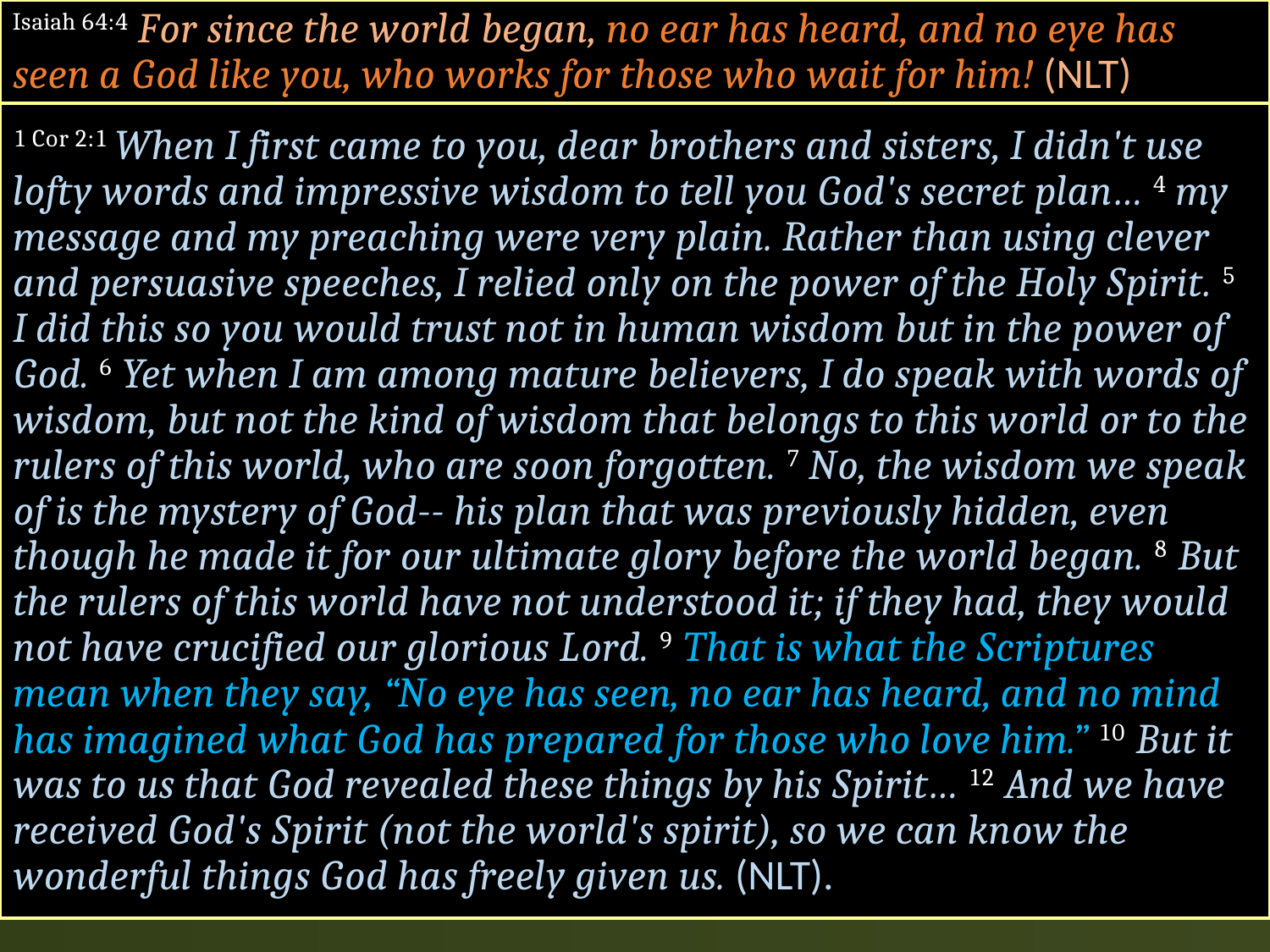

Isaiah 64:4 For since the world began, no ear has heard, and no eye has seen a God like you, who works for those who wait for him! (NLT)
1 Cor 2:1 When I first came to you, dear brothers and sisters, I didn't use lofty words and impressive wisdom to tell you God's secret plan… 4 my message and my preaching were very plain. Rather than using clever and persuasive speeches, I relied only on the power of the Holy Spirit. 5 I did this so you would trust not in human wisdom but in the power of God. 6 Yet when I am among mature believers, I do speak with words of wisdom, but not the kind of wisdom that belongs to this world or to the rulers of this world, who are soon forgotten. 7 No, the wisdom we speak of is the mystery of God-- his plan that was previously hidden, even though he made it for our ultimate glory before the world began. 8 But the rulers of this world have not understood it; if they had, they would not have crucified our glorious Lord. 9 That is what the Scriptures mean when they say, “No eye has seen, no ear has heard, and no mind has imagined what God has prepared for those who love him.” 10 But it was to us that God revealed these things by his Spirit… 12 And we have received God's Spirit (not the world's spirit), so we can know the wonderful things God has freely given us. (NLT).